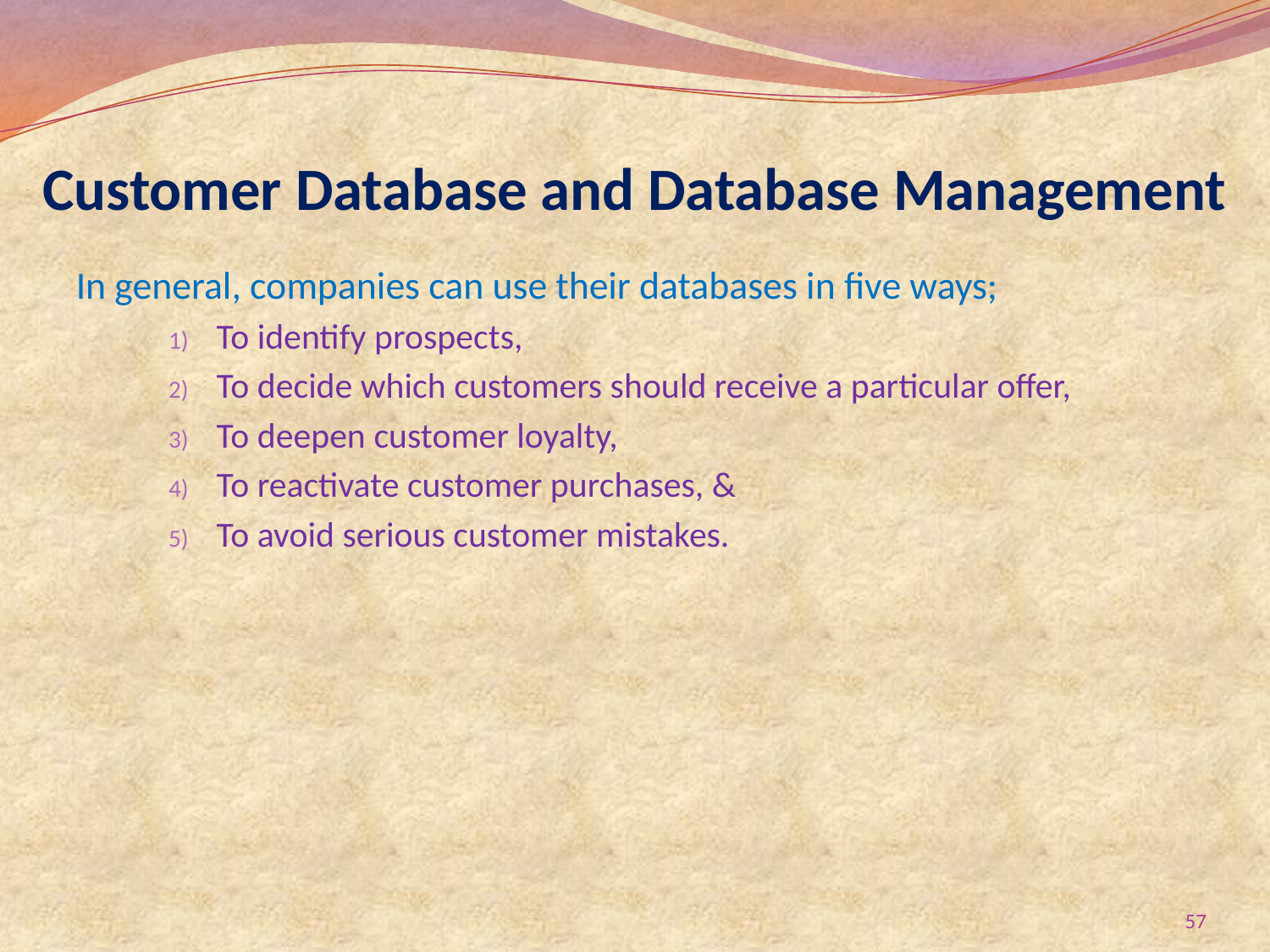

# Customer Database and Database Management
In general, companies can use their databases in five ways;
To identify prospects,
To decide which customers should receive a particular offer,
To deepen customer loyalty,
To reactivate customer purchases, &
To avoid serious customer mistakes.
57